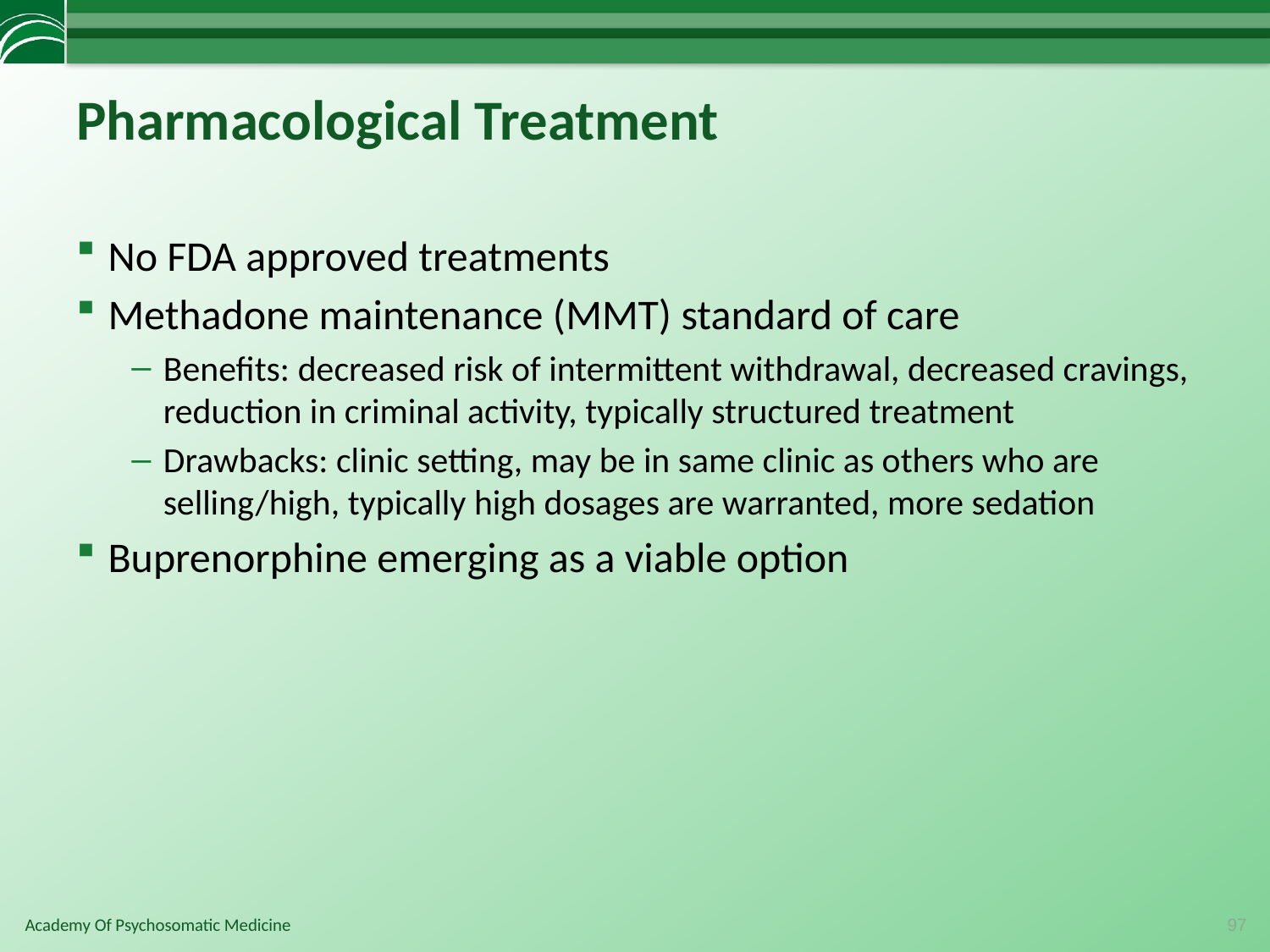

# Pharmacological Treatment
No FDA approved treatments
Methadone maintenance (MMT) standard of care
Benefits: decreased risk of intermittent withdrawal, decreased cravings, reduction in criminal activity, typically structured treatment
Drawbacks: clinic setting, may be in same clinic as others who are selling/high, typically high dosages are warranted, more sedation
Buprenorphine emerging as a viable option

97